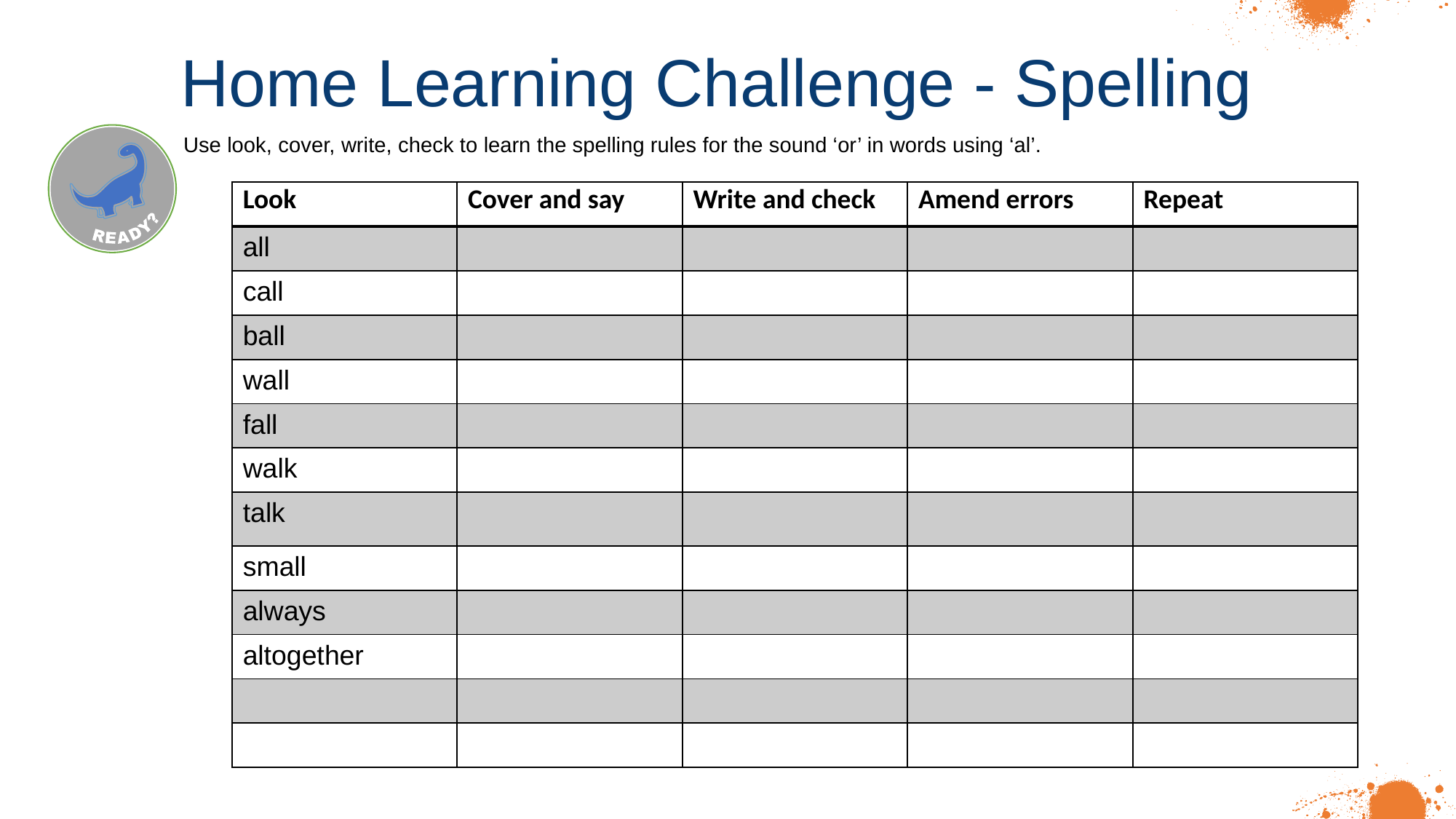

Home Learning Challenge - Spelling

Use look, cover, write, check to learn the spelling rules for the sound ‘or’ in words using ‘al’.
| Look | Cover and say | Write and check | Amend errors | Repeat |
| --- | --- | --- | --- | --- |
| all |  |  |  |  |
| call |  |  |  |  |
| ball |  |  |  |  |
| wall |  |  |  |  |
| fall |  |  |  |  |
| walk |  |  |  |  |
| talk |  |  |  |  |
| small |  |  |  |  |
| always |  |  |  |  |
| altogether |  |  |  |  |
|  |  |  |  |  |
|  |  |  |  |  |